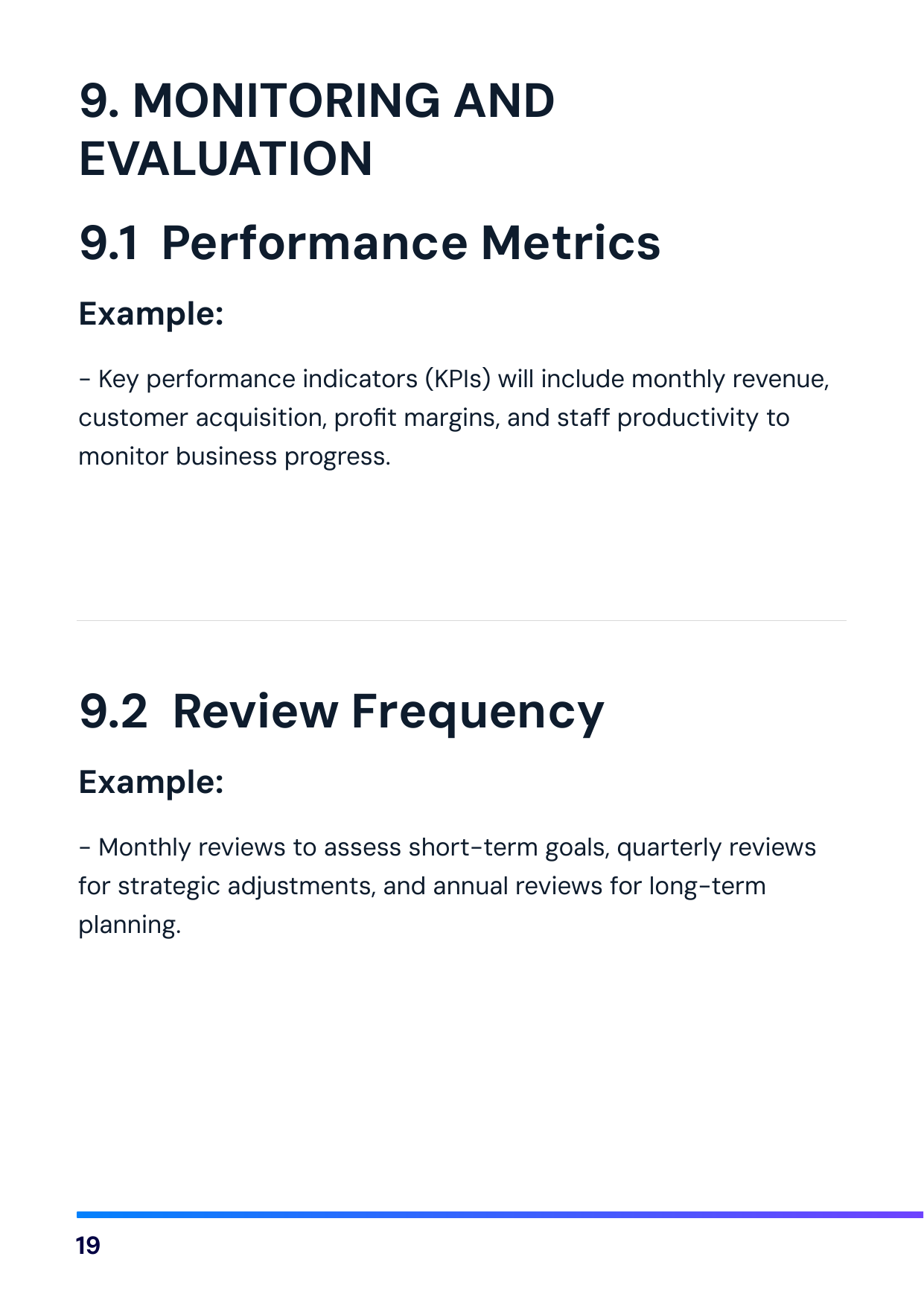

9. MONITORING AND EVALUATION
9.1  Performance Metrics
Example:
- Key performance indicators (KPIs) will include monthly revenue, customer acquisition, profit margins, and staff productivity to monitor business progress.
9.2  Review Frequency
Example:
- Monthly reviews to assess short-term goals, quarterly reviews for strategic adjustments, and annual reviews for long-term planning.

19